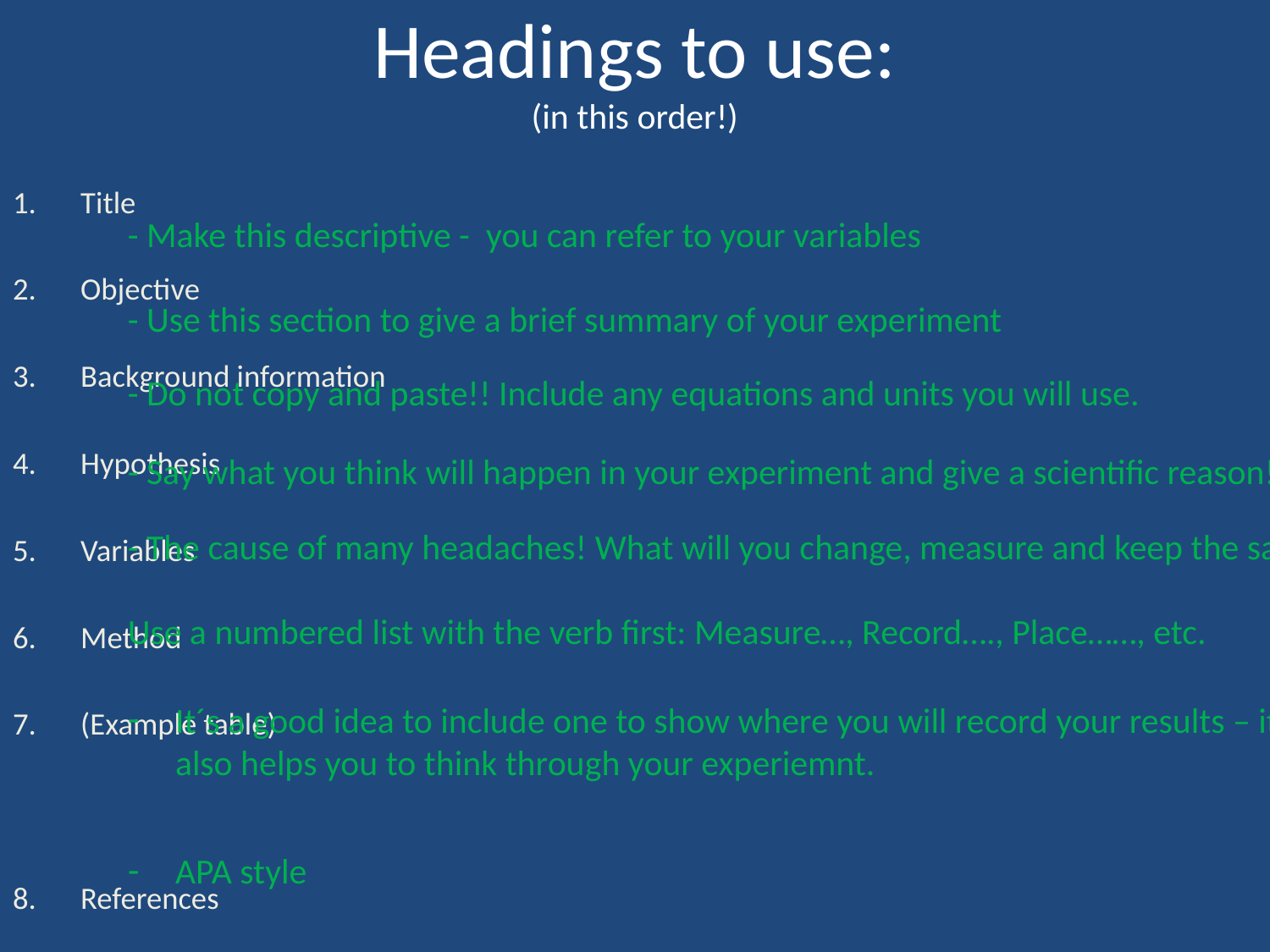

# Headings to use: (in this order!)
Title

Objective

Background information

Hypothesis

Variables

Method

(Example table)

References

- Make this descriptive -  you can refer to your variables

- Use this section to give a brief summary of your experiment

- Do not copy and paste!! Include any equations and units you will use.

- Say what you think will happen in your experiment and give a scientific reason!

- The cause of many headaches! What will you change, measure and keep the same?

Use a numbered list with the verb first: Measure…, Record…., Place……, etc.

It´s a good idea to include one to show where you will record your results – it also helps you to think through your experiemnt.

APA style